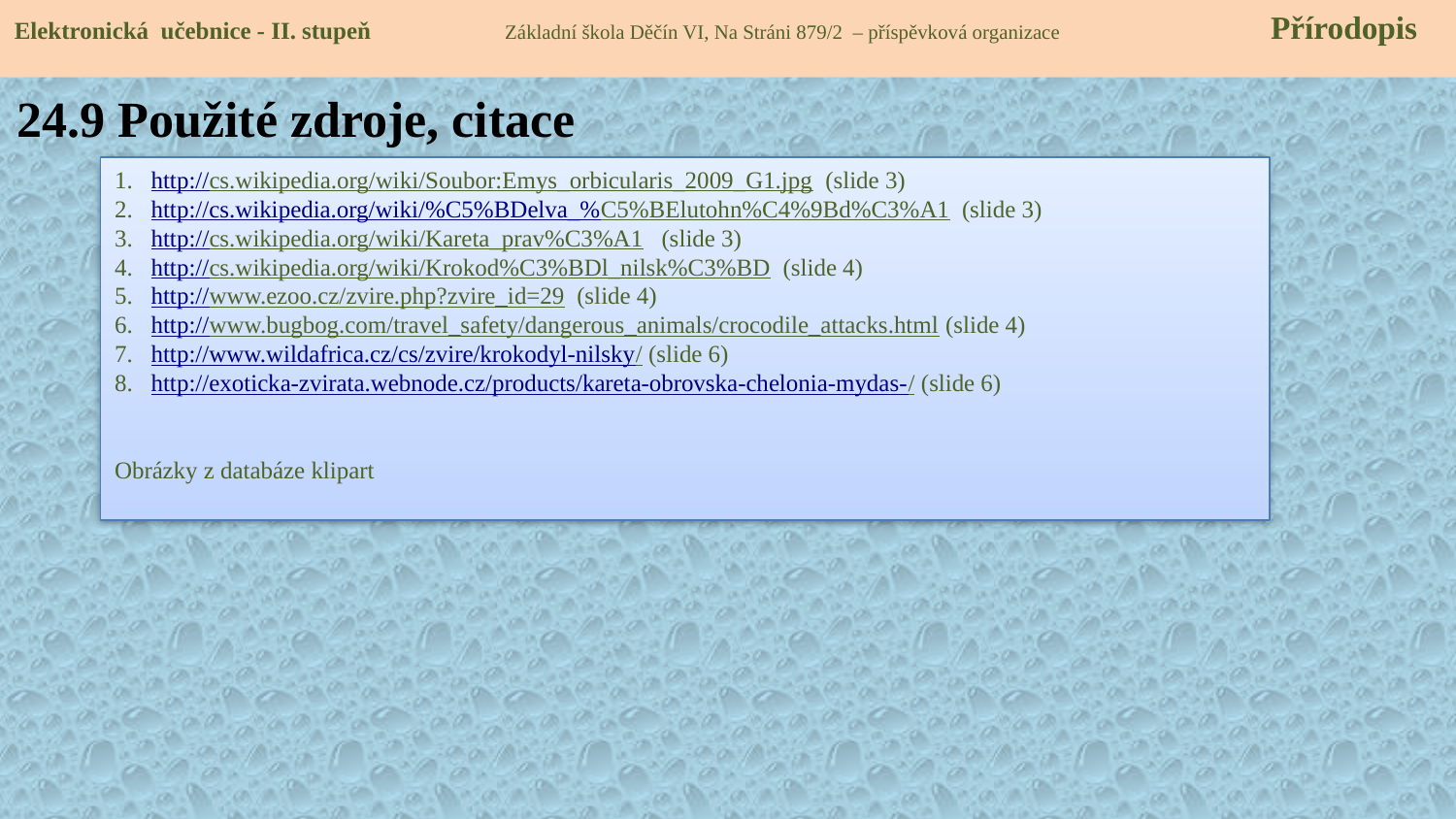

Elektronická  učebnice - II. stupeň                      Základní škola Děčín VI, Na Stráni 879/2  – příspěvková organizace                       	                  Přírodopis

24.9 Použité zdroje, citace
http://cs.wikipedia.org/wiki/Soubor:Emys_orbicularis_2009_G1.jpg  (slide 3)
http://cs.wikipedia.org/wiki/%C5%BDelva_%C5%BElutohn%C4%9Bd%C3%A1  (slide 3)
http://cs.wikipedia.org/wiki/Kareta_prav%C3%A1   (slide 3)
http://cs.wikipedia.org/wiki/Krokod%C3%BDl_nilsk%C3%BD  (slide 4)
http://www.ezoo.cz/zvire.php?zvire_id=29  (slide 4)
http://www.bugbog.com/travel_safety/dangerous_animals/crocodile_attacks.html (slide 4)
http://www.wildafrica.cz/cs/zvire/krokodyl-nilsky/ (slide 6)
http://exoticka-zvirata.webnode.cz/products/kareta-obrovska-chelonia-mydas-/ (slide 6)

Obrázky z databáze klipart